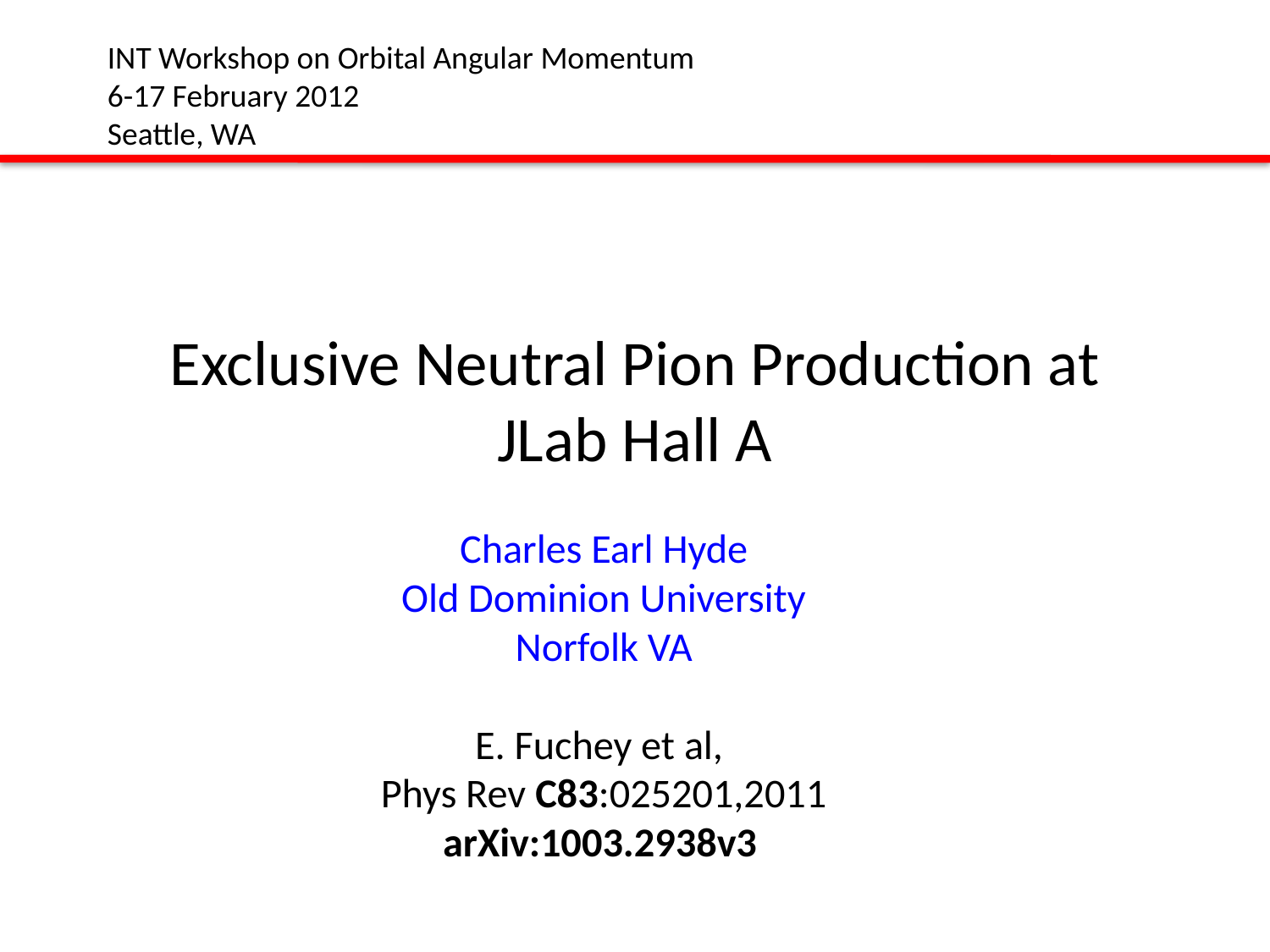

INT Workshop on Orbital Angular Momentum
6-17 February 2012
Seattle, WA
# Exclusive Neutral Pion Production at JLab Hall A
Charles Earl Hyde
Old Dominion University
Norfolk VA

E. Fuchey et al,
Phys Rev C83:025201,2011
arXiv:1003.2938v3